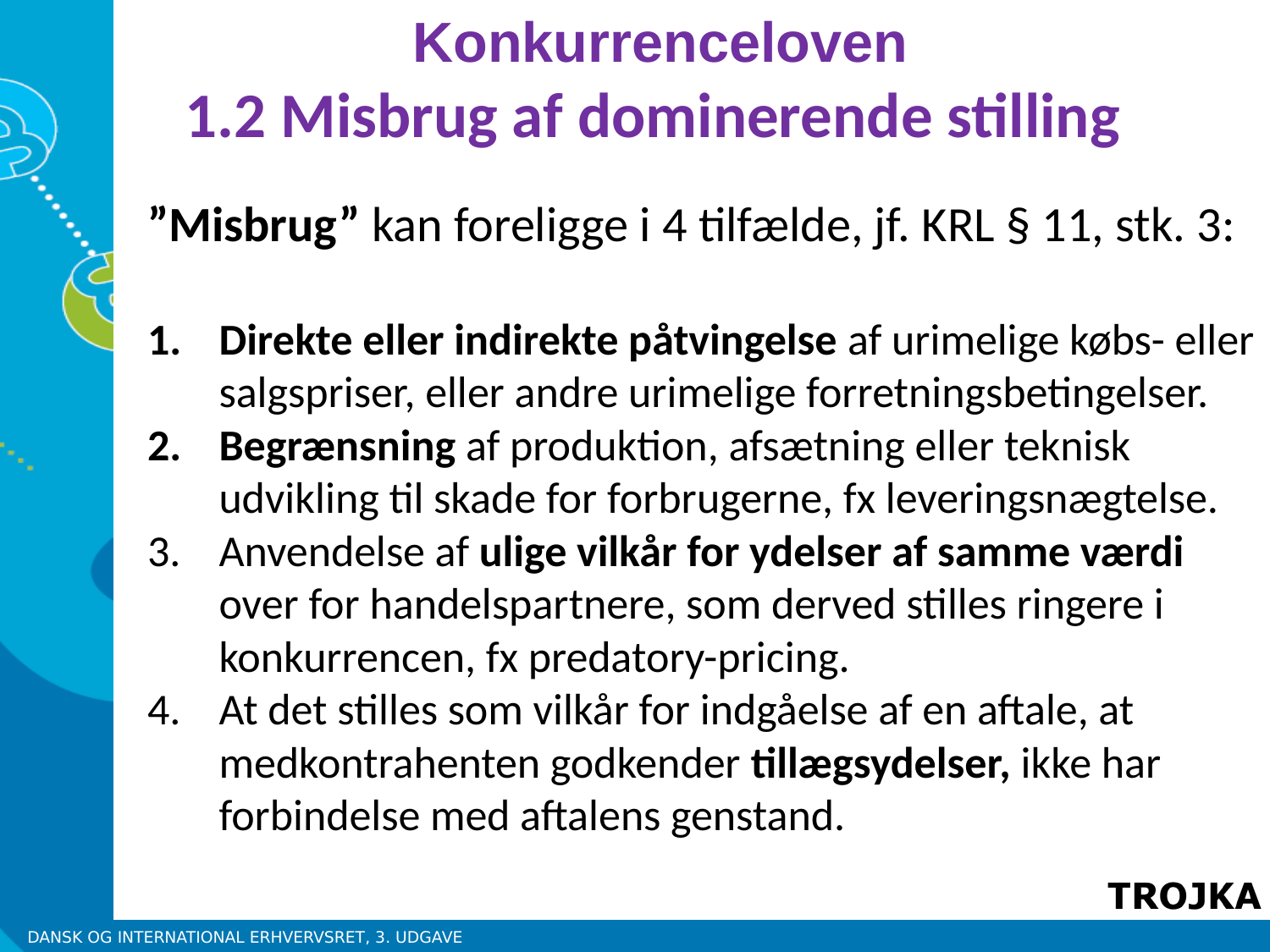

Konkurrenceloven
1.2 Misbrug af dominerende stilling
”Misbrug” kan foreligge i 4 tilfælde, jf. KRL § 11, stk. 3:

Direkte eller indirekte påtvingelse af urimelige købs- eller salgspriser, eller andre urimelige forretningsbetingelser.
Begrænsning af produktion, afsætning eller teknisk udvikling til skade for forbrugerne, fx leveringsnægtelse.
Anvendelse af ulige vilkår for ydelser af samme værdi over for handelspartnere, som derved stilles ringere i konkurrencen, fx predatory-pricing.
At det stilles som vilkår for indgåelse af en aftale, at medkontrahenten godkender tillægsydelser, ikke har forbindelse med aftalens genstand.